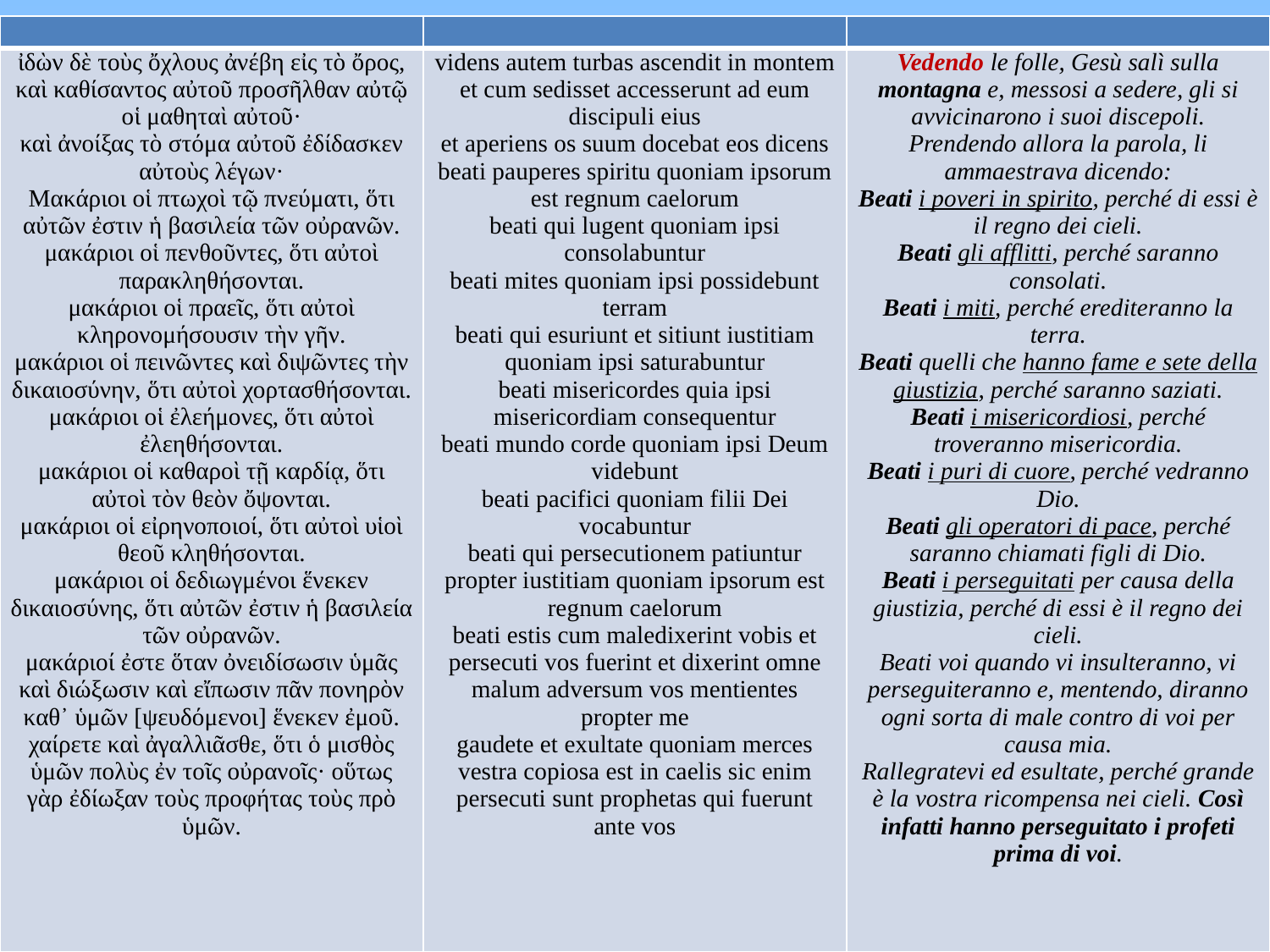

|  |  |  |
| --- | --- | --- |
| ἰδὼν δὲ τοὺς ὄχλους ἀνέβη εἰς τὸ ὄρος, καὶ καθίσαντος αὐτοῦ προσῆλθαν αὐτῷ οἱ μαθηταὶ αὐτοῦ· καὶ ἀνοίξας τὸ στόμα αὐτοῦ ἐδίδασκεν αὐτοὺς λέγων· Μακάριοι οἱ πτωχοὶ τῷ πνεύματι, ὅτι αὐτῶν ἐστιν ἡ βασιλεία τῶν οὐρανῶν. μακάριοι οἱ πενθοῦντες, ὅτι αὐτοὶ παρακληθήσονται. μακάριοι οἱ πραεῖς, ὅτι αὐτοὶ κληρονομήσουσιν τὴν γῆν. μακάριοι οἱ πεινῶντες καὶ διψῶντες τὴν δικαιοσύνην, ὅτι αὐτοὶ χορτασθήσονται. μακάριοι οἱ ἐλεήμονες, ὅτι αὐτοὶ ἐλεηθήσονται. μακάριοι οἱ καθαροὶ τῇ καρδίᾳ, ὅτι αὐτοὶ τὸν θεὸν ὄψονται. μακάριοι οἱ εἰρηνοποιοί, ὅτι αὐτοὶ υἱοὶ θεοῦ κληθήσονται. μακάριοι οἱ δεδιωγμένοι ἕνεκεν δικαιοσύνης, ὅτι αὐτῶν ἐστιν ἡ βασιλεία τῶν οὐρανῶν. μακάριοί ἐστε ὅταν ὀνειδίσωσιν ὑμᾶς καὶ διώξωσιν καὶ εἴπωσιν πᾶν πονηρὸν καθ᾽ ὑμῶν [ψευδόμενοι] ἕνεκεν ἐμοῦ. χαίρετε καὶ ἀγαλλιᾶσθε, ὅτι ὁ μισθὸς ὑμῶν πολὺς ἐν τοῖς οὐρανοῖς· οὕτως γὰρ ἐδίωξαν τοὺς προφήτας τοὺς πρὸ ὑμῶν. | videns autem turbas ascendit in montem et cum sedisset accesserunt ad eum discipuli eius et aperiens os suum docebat eos dicens beati pauperes spiritu quoniam ipsorum est regnum caelorum beati qui lugent quoniam ipsi consolabuntur beati mites quoniam ipsi possidebunt terram beati qui esuriunt et sitiunt iustitiam quoniam ipsi saturabuntur beati misericordes quia ipsi misericordiam consequentur beati mundo corde quoniam ipsi Deum videbunt beati pacifici quoniam filii Dei vocabuntur beati qui persecutionem patiuntur propter iustitiam quoniam ipsorum est regnum caelorum beati estis cum maledixerint vobis et persecuti vos fuerint et dixerint omne malum adversum vos mentientes propter me gaudete et exultate quoniam merces vestra copiosa est in caelis sic enim persecuti sunt prophetas qui fuerunt ante vos | Vedendo le folle, Gesù salì sulla montagna e, messosi a sedere, gli si avvicinarono i suoi discepoli. Prendendo allora la parola, li ammaestrava dicendo: Beati i poveri in spirito, perché di essi è il regno dei cieli. Beati gli afflitti, perché saranno consolati. Beati i miti, perché erediteranno la terra. Beati quelli che hanno fame e sete della giustizia, perché saranno saziati. Beati i misericordiosi, perché troveranno misericordia. Beati i puri di cuore, perché vedranno Dio. Beati gli operatori di pace, perché saranno chiamati figli di Dio. Beati i perseguitati per causa della giustizia, perché di essi è il regno dei cieli. Beati voi quando vi insulteranno, vi perseguiteranno e, mentendo, diranno ogni sorta di male contro di voi per causa mia. Rallegratevi ed esultate, perché grande è la vostra ricompensa nei cieli. Così infatti hanno perseguitato i profeti prima di voi. |